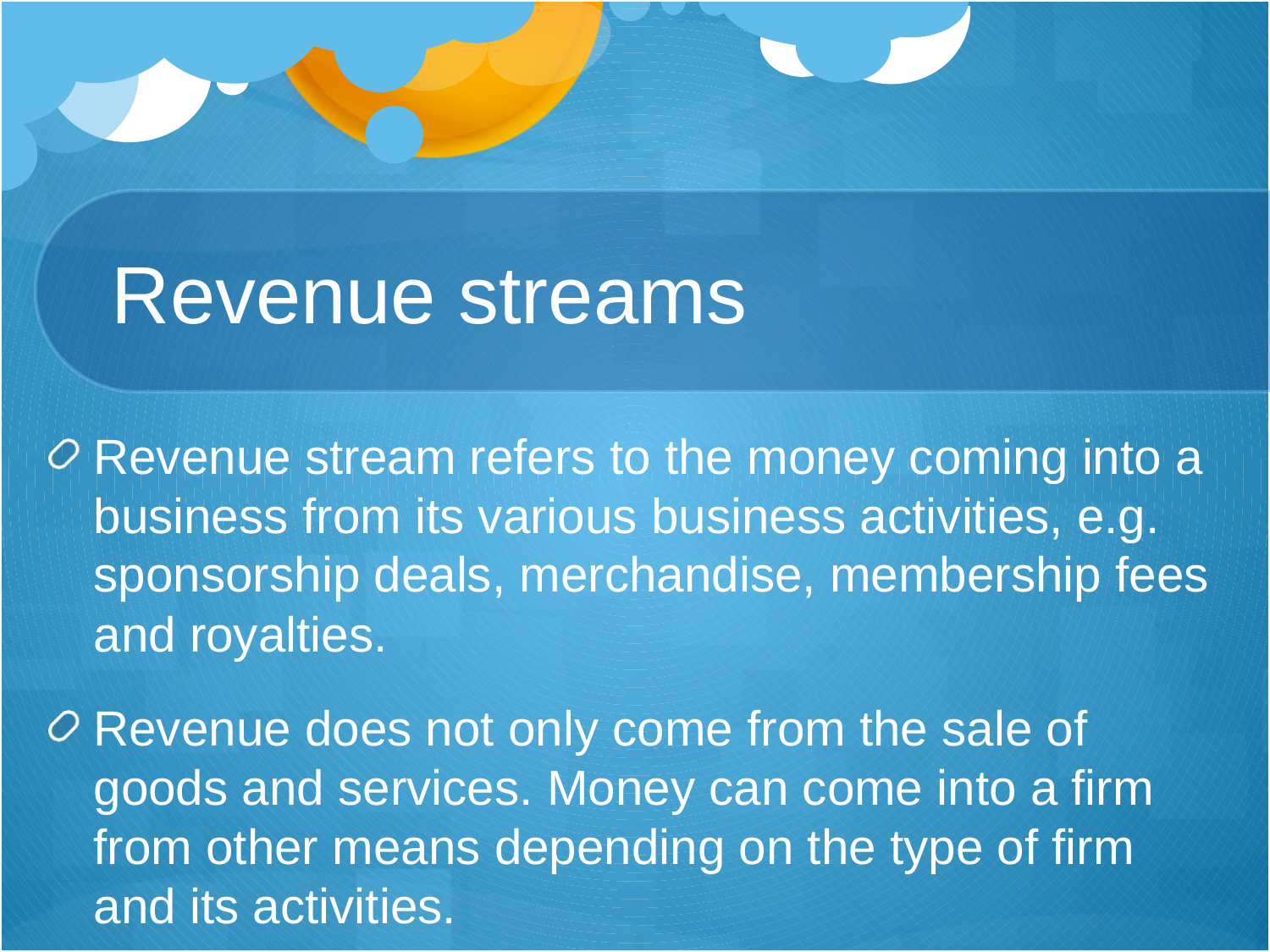

# Revenue streams
Revenue stream refers to the money coming into a business from its various business activities, e.g. sponsorship deals, merchandise, membership fees and royalties.
Revenue does not only come from the sale of goods and services. Money can come into a firm from other means depending on the type of firm and its activities.